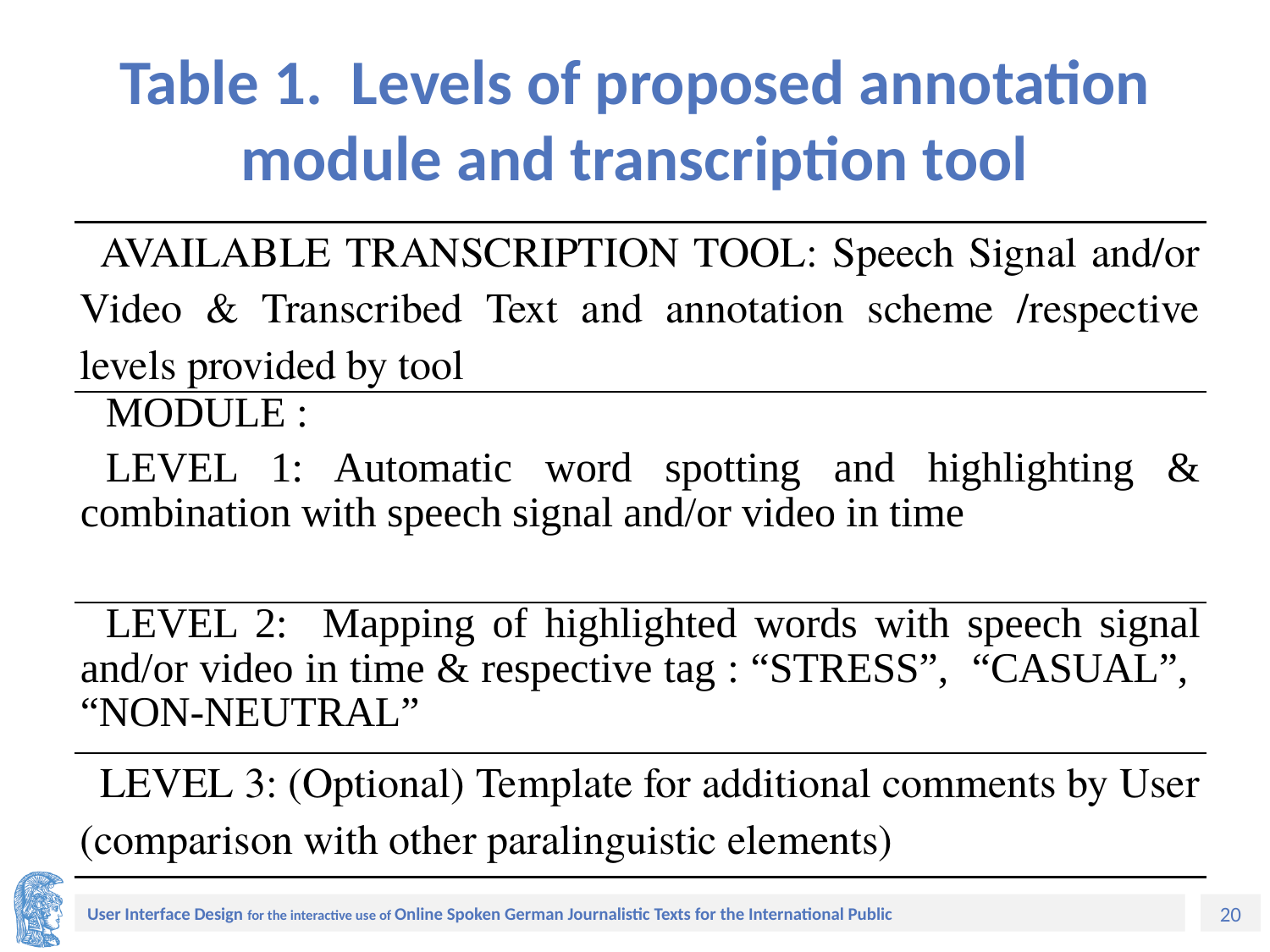

# Table 1.  Levels of proposed annotation module and transcription tool
| AVAILABLE TRANSCRIPTION TOOL: Speech Signal and/or Video & Transcribed Text and annotation scheme /respective levels provided by tool |
| --- |
| MODULE : LEVEL 1: Automatic word spotting and highlighting & combination with speech signal and/or video in time |
| LEVEL 2: Mapping of highlighted words with speech signal and/or video in time & respective tag : “STRESS”, “CASUAL”, “NON-NEUTRAL” |
| LEVEL 3: (Optional) Template for additional comments by User (comparison with other paralinguistic elements) |